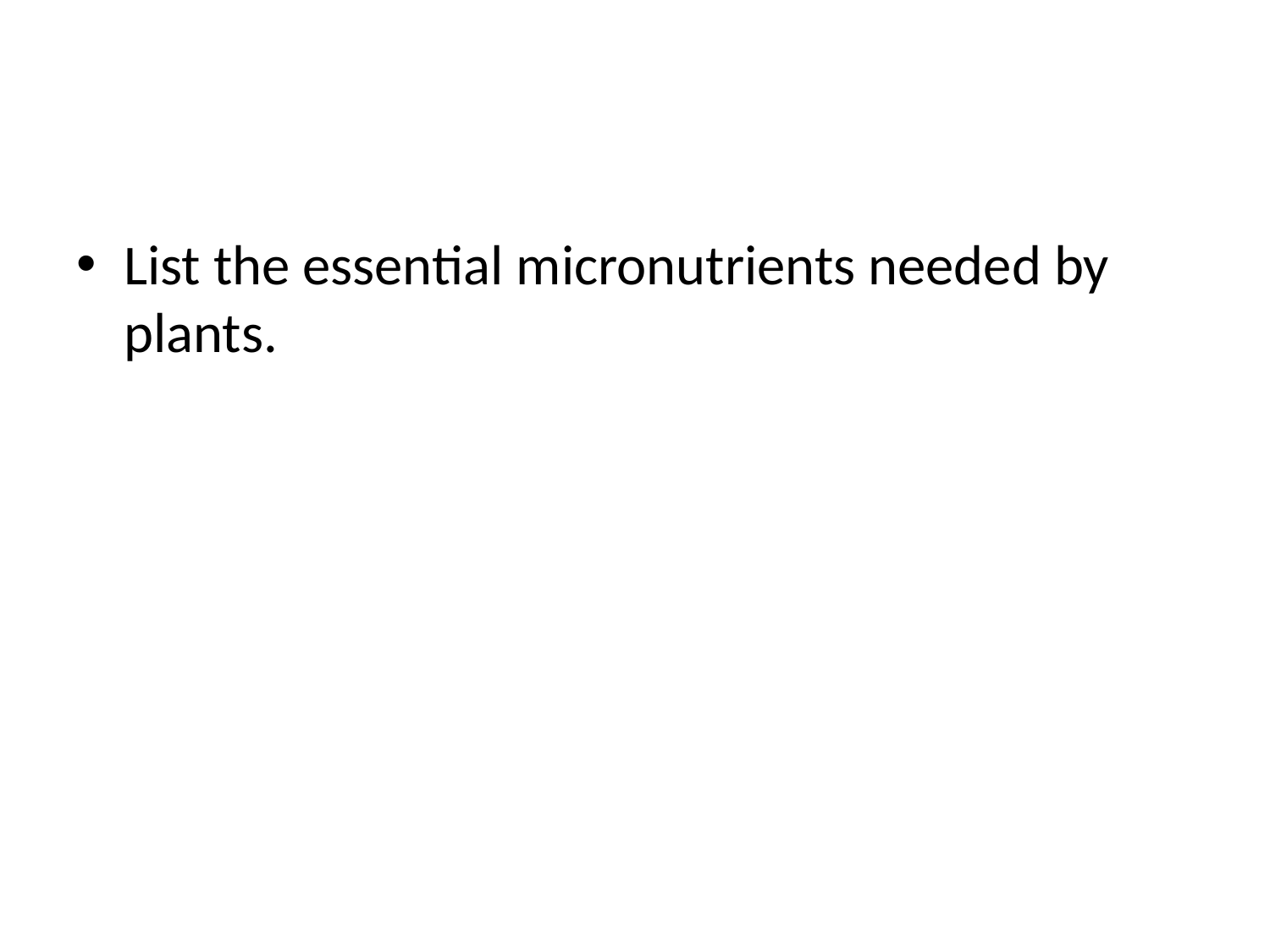

#
List the essential micronutrients needed by plants.